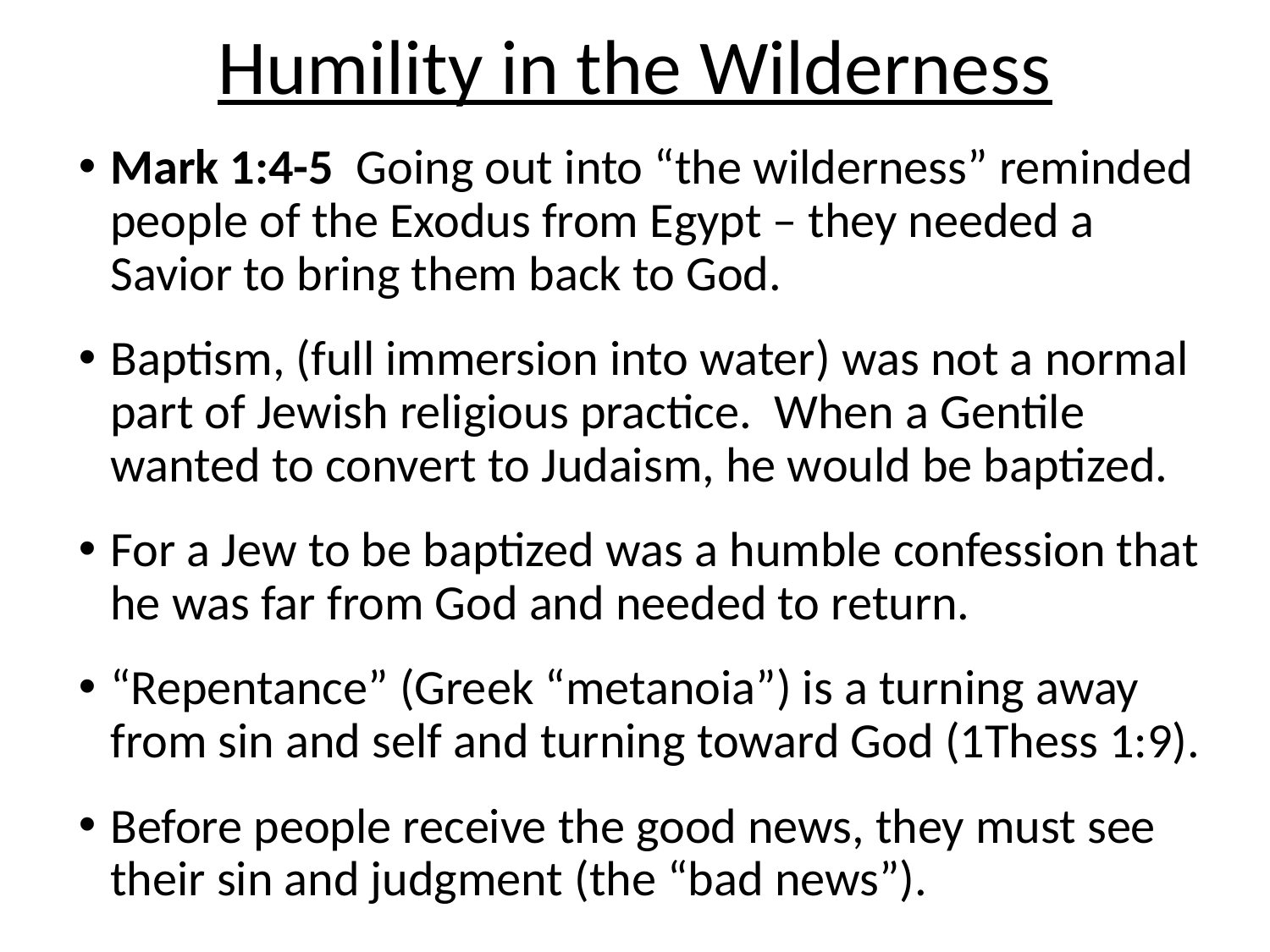

# Humility in the Wilderness
Mark 1:4-5  Going out into “the wilderness” reminded people of the Exodus from Egypt – they needed a Savior to bring them back to God.
Baptism, (full immersion into water) was not a normal part of Jewish religious practice.  When a Gentile wanted to convert to Judaism, he would be baptized.
For a Jew to be baptized was a humble confession that he was far from God and needed to return.
“Repentance” (Greek “metanoia”) is a turning away from sin and self and turning toward God (1Thess 1:9).
Before people receive the good news, they must see their sin and judgment (the “bad news”).